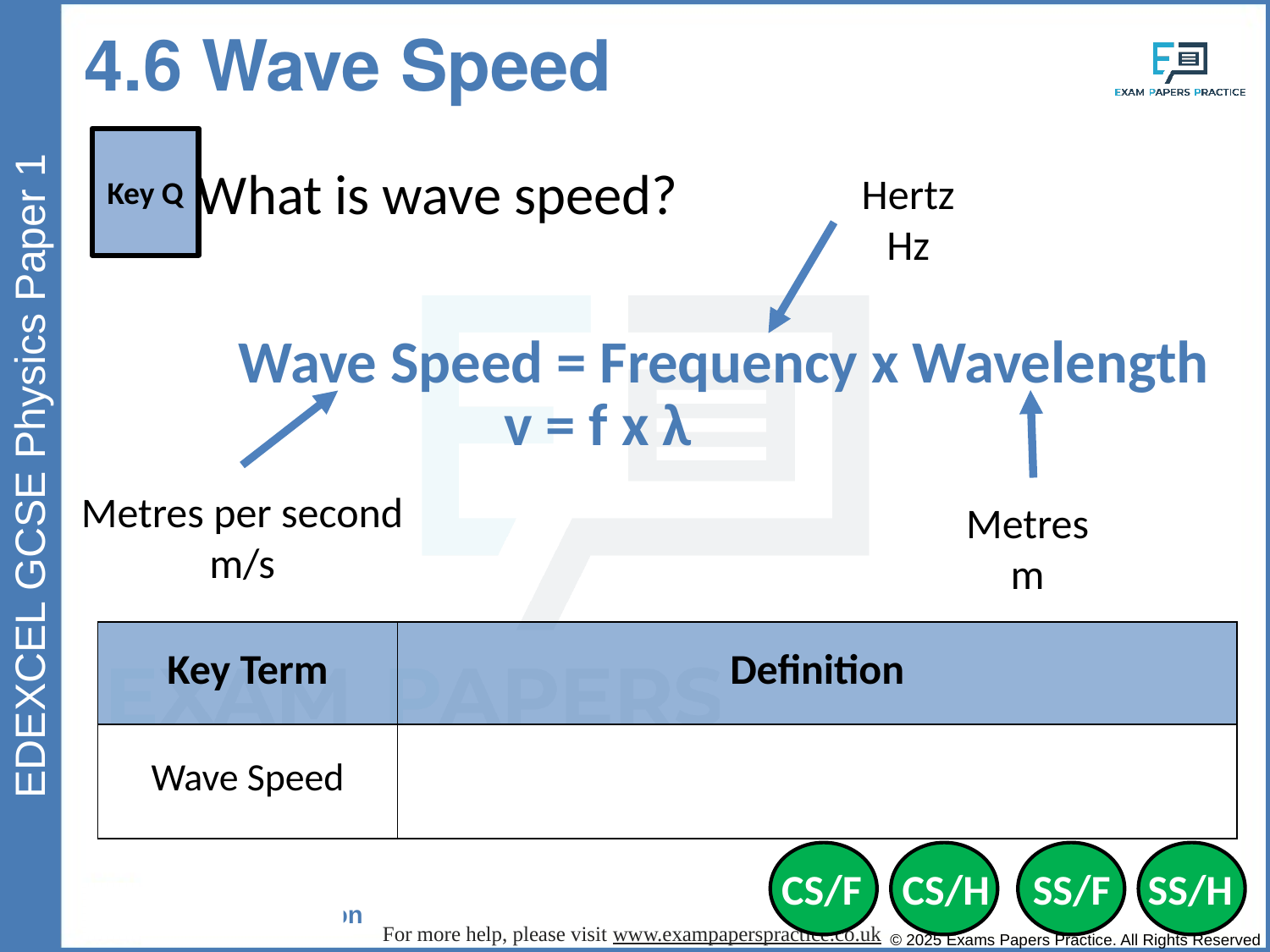

4.6 Wave Speed

Key Q

What is wave speed?
Hertz
Hz
Wave Speed = Frequency x Wavelength
v = f x λ
Metres per second
m/s
Metres
m
| Key Term | Definition |
| --- | --- |
| Wave Speed | The speed at which the energy is transferred through a medium. |